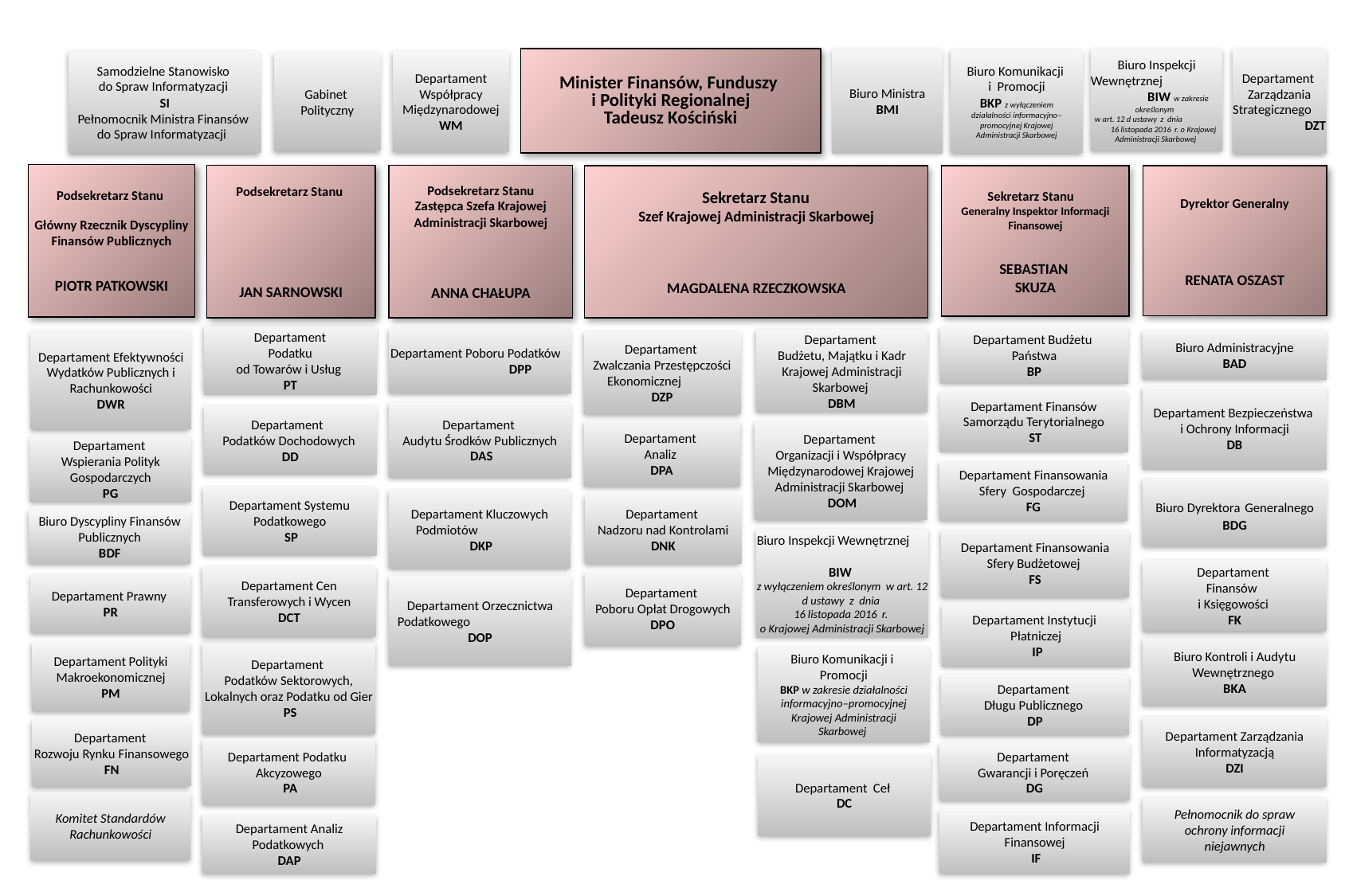

Minister Finansów, Funduszy
i Polityki Regionalnej
Tadeusz Kościński
Biuro Ministra
BMI
Biuro Inspekcji Wewnętrznej                                    BIW w zakresie  określonym
w art. 12 d ustawy  z  dnia
        16 listopada 2016  r. o Krajowej Administracji Skarbowej

Departament
Zarządzania Strategicznego                              DZT

Biuro Komunikacji
i  Promocji
BKP z wyłączeniem działalności informacyjno–promocyjnej Krajowej Administracji Skarbowej
Samodzielne Stanowisko
do Spraw Informatyzacji
SI
Pełnomocnik Ministra Finansów
do Spraw Informatyzacji
Departament
Współpracy Międzynarodowej
WM
Gabinet
Polityczny
Podsekretarz Stanu

Główny Rzecznik Dyscypliny Finansów Publicznych

PIOTR PATKOWSKI
Podsekretarz Stanu

JAN SARNOWSKI

 Podsekretarz Stanu
Zastępca Szefa Krajowej Administracji Skarbowej

ANNA CHAŁUPA

 Sekretarz Stanu
Szef Krajowej Administracji Skarbowej

MAGDALENA RZECZKOWSKA

Sekretarz Stanu
Generalny Inspektor Informacji Finansowej

SEBASTIAN
SKUZA

Dyrektor Generalny

RENATA OSZAST

Departament
 Podatku
od Towarów i Usług
PT
Departament Budżetu
Państwa
BP
Departament Poboru Podatków                               DPP
Departament
Budżetu, Majątku i Kadr Krajowej Administracji Skarbowej
DBM
Biuro Administracyjne
BAD
Departament Efektywności Wydatków Publicznych i Rachunkowości
DWR
Departament
Zwalczania Przestępczości Ekonomicznej
DZP
Departament Bezpieczeństwa
i Ochrony Informacji
DB
Departament Finansów Samorządu Terytorialnego
 ST
Departament
Audytu Środków Publicznych
 DAS
Departament
Podatków Dochodowych
DD
Departament
Analiz
DPA
Departament
Organizacji i Współpracy Międzynarodowej Krajowej Administracji Skarbowej
 DOM
Departament
Wspierania Polityk Gospodarczych
PG
Departament Finansowania
Sfery  Gospodarczej
FG
Biuro Dyrektora Generalnego
BDG
Departament Systemu Podatkowego
 SP
Departament Kluczowych Podmiotów
 DKP
Departament
Nadzoru nad Kontrolami
DNK
Biuro Dyscypliny Finansów Publicznych
BDF
Biuro Inspekcji Wewnętrznej
BIW
z wyłączeniem określonym  w art. 12 d ustawy  z  dnia
16 listopada 2016  r.
o Krajowej Administracji Skarbowej
Departament Finansowania
Sfery Budżetowej
FS
Departament
Finansów
i Księgowości
FK
Departament Cen Transferowych i Wycen
DCT
Departament
Poboru Opłat Drogowych
DPO
Departament Prawny
PR
Departament Orzecznictwa Podatkowego                                DOP
Departament Instytucji
Płatniczej
 IP
Biuro Kontroli i Audytu Wewnętrznego
BKA
Departament Polityki
Makroekonomicznej
PM
Departament
Podatków Sektorowych, Lokalnych oraz Podatku od Gier
 PS
Biuro Komunikacji i  Promocji
BKP w zakresie działalności informacyjno–promocyjnej Krajowej Administracji Skarbowej
Departament
Długu Publicznego
DP
Departament Zarządzania Informatyzacją
DZI
Departament
Rozwoju Rynku Finansowego
FN
Departament Podatku  Akcyzowego
 PA
Departament
Gwarancji i Poręczeń
DG
Departament  Ceł
DC
Komitet Standardów Rachunkowości
Pełnomocnik do spraw ochrony informacji niejawnych
Departament Informacji Finansowej
 IF
Departament Analiz Podatkowych
DAP